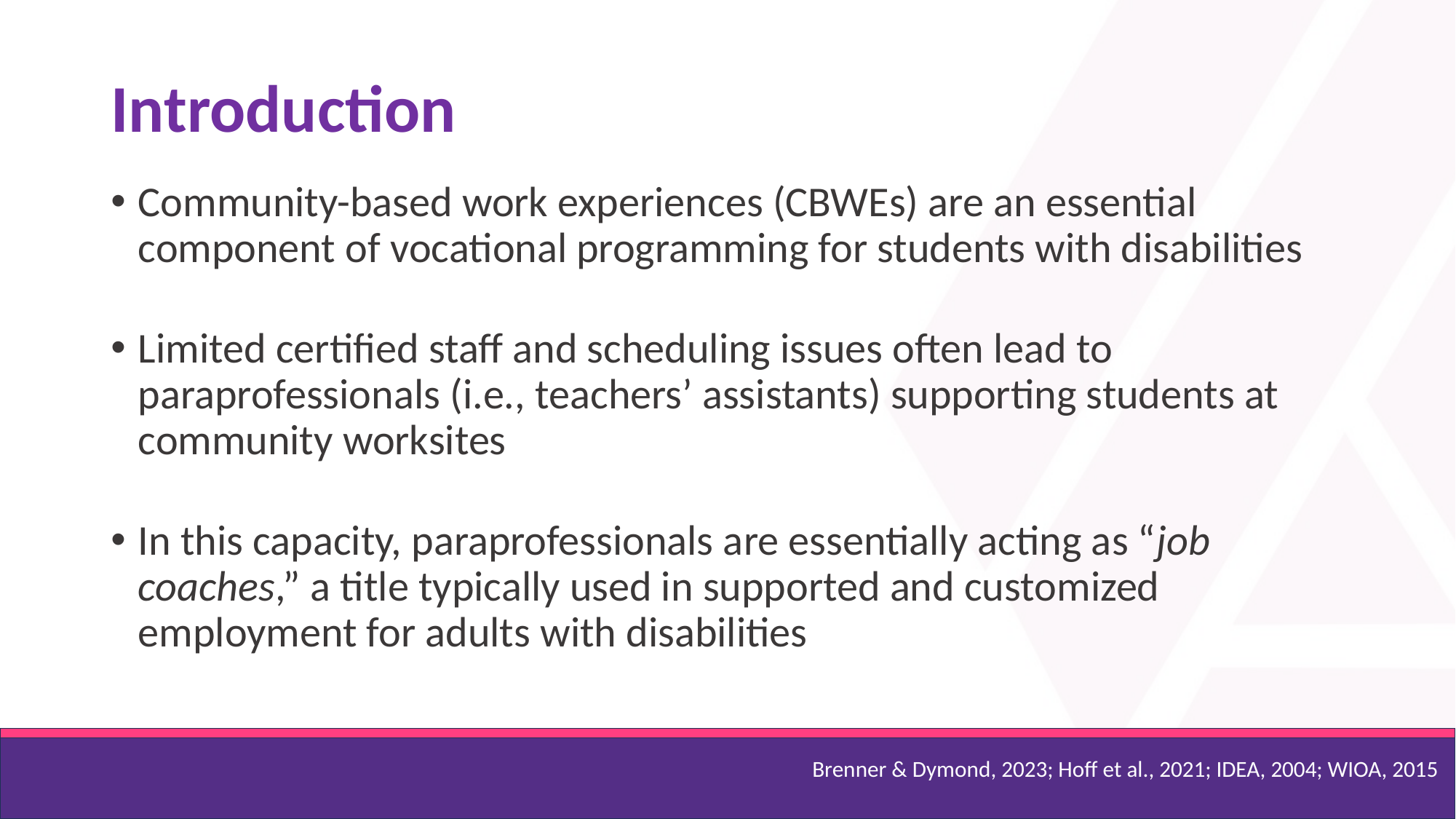

# Introduction
Community-based work experiences (CBWEs) are an essential component of vocational programming for students with disabilities

Limited certified staff and scheduling issues often lead to paraprofessionals (i.e., teachers’ assistants) supporting students at community worksites

In this capacity, paraprofessionals are essentially acting as “job coaches,” a title typically used in supported and customized employment for adults with disabilities
Brenner & Dymond, 2023; Hoff et al., 2021; IDEA, 2004; WIOA, 2015